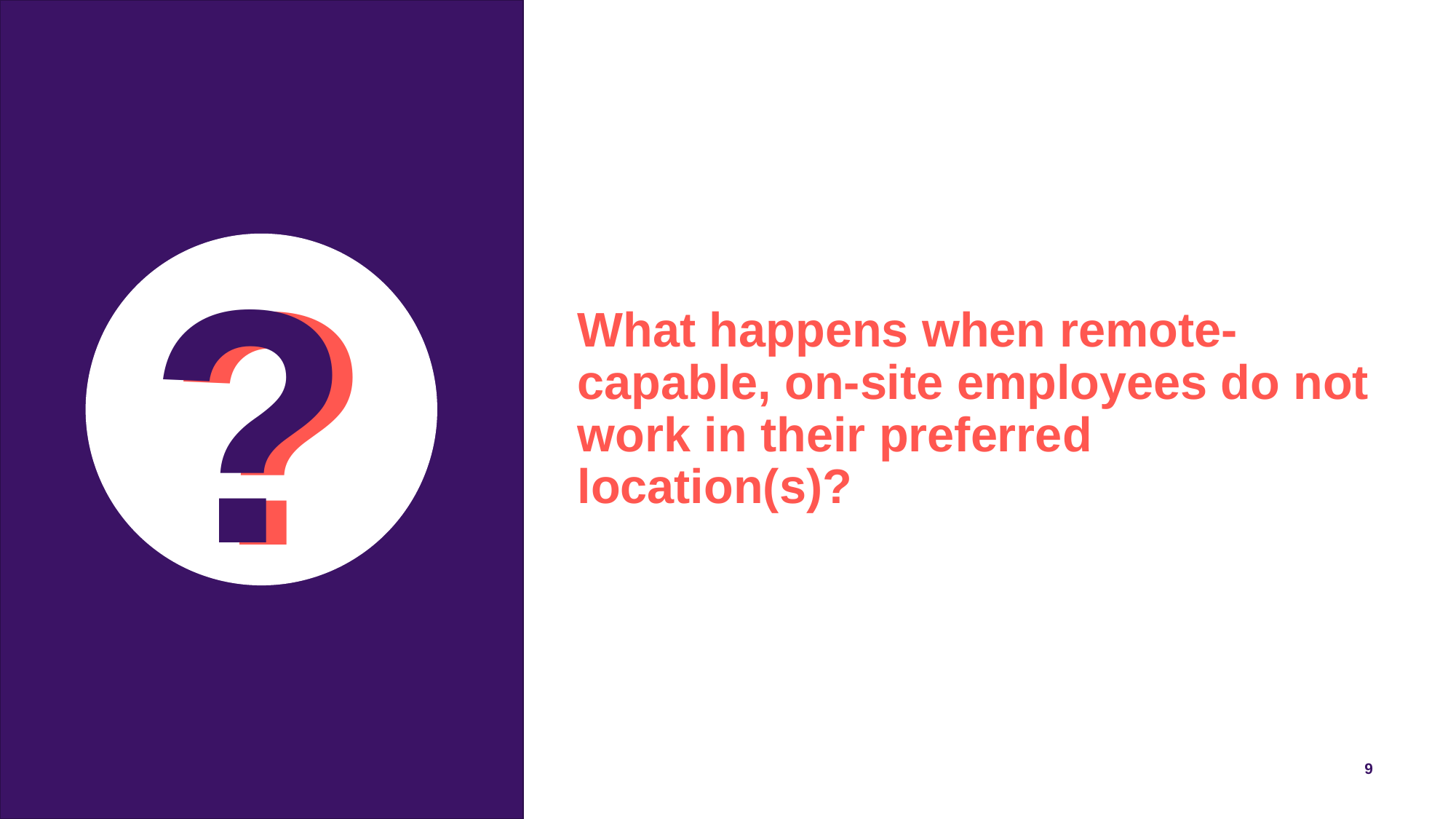

# What happens when remote-capable, on-site employees do not work in their preferred location(s)?
9